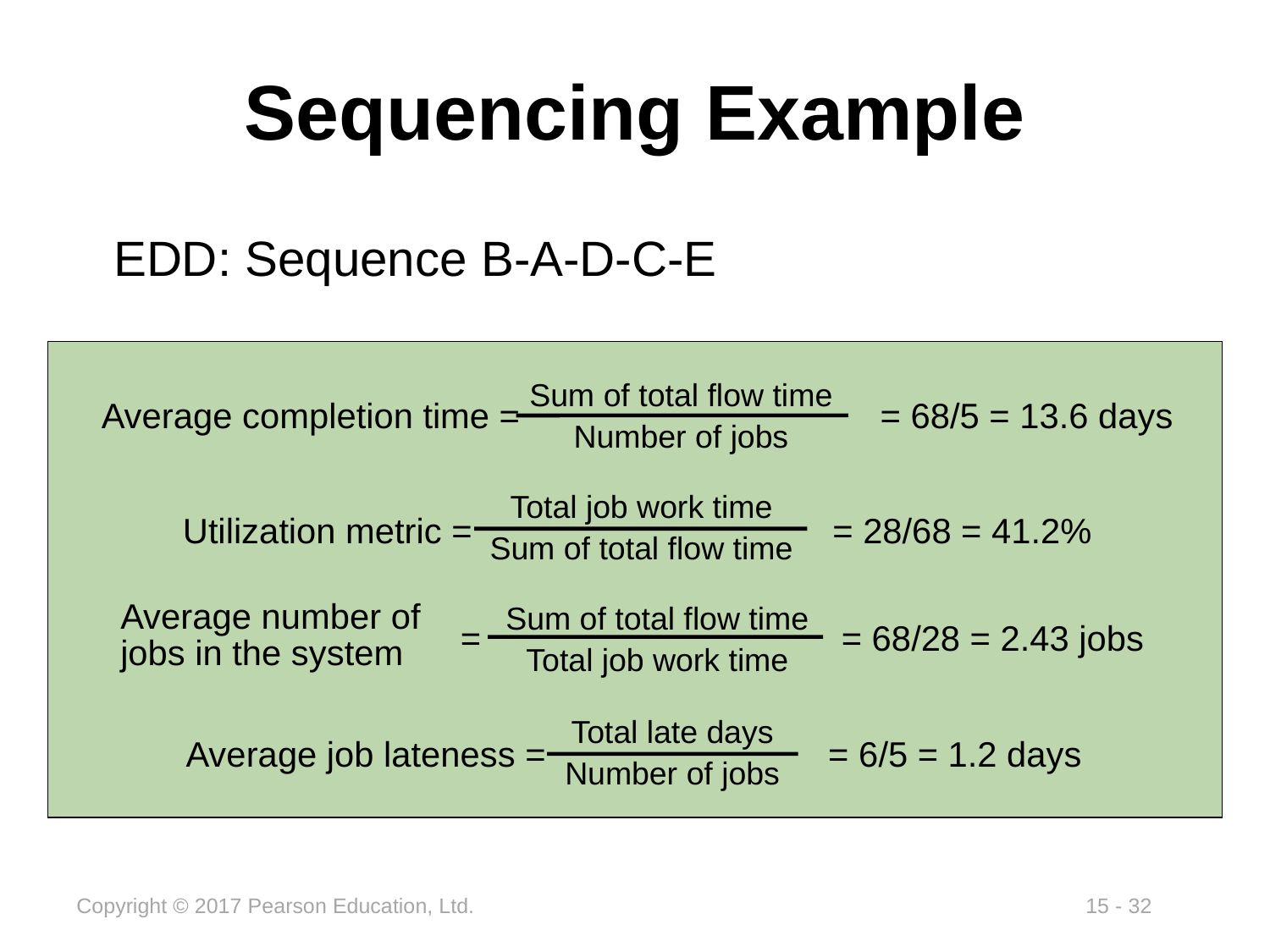

# Sequencing Example
EDD: Sequence B-A-D-C-E

Sum of total flow time
Number of jobs

Average completion time =                                     = 68/5 = 13.6 days
Total job work time
Sum of total flow time

Utilization metric =                                     = 28/68 = 41.2%
Sum of total flow time
Total job work time

Average number of jobs in the system
=                                     = 68/28 = 2.43 jobs
Total late days
Number of jobs

Average job lateness =                             = 6/5 = 1.2 days